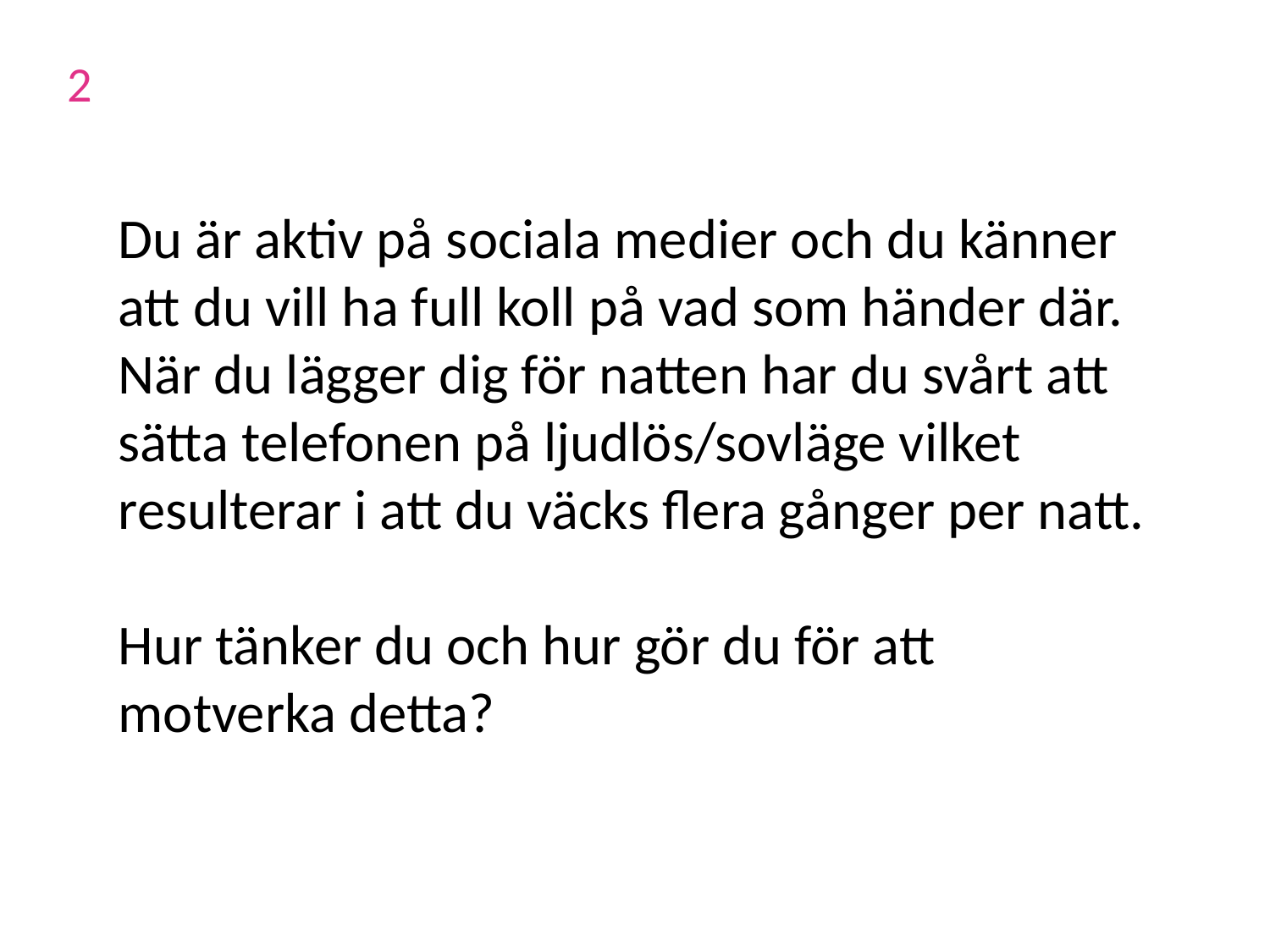

2
Du är aktiv på sociala medier och du känner att du vill ha full koll på vad som händer där. När du lägger dig för natten har du svårt att sätta telefonen på ljudlös/sovläge vilket resulterar i att du väcks flera gånger per natt.

Hur tänker du och hur gör du för att motverka detta?